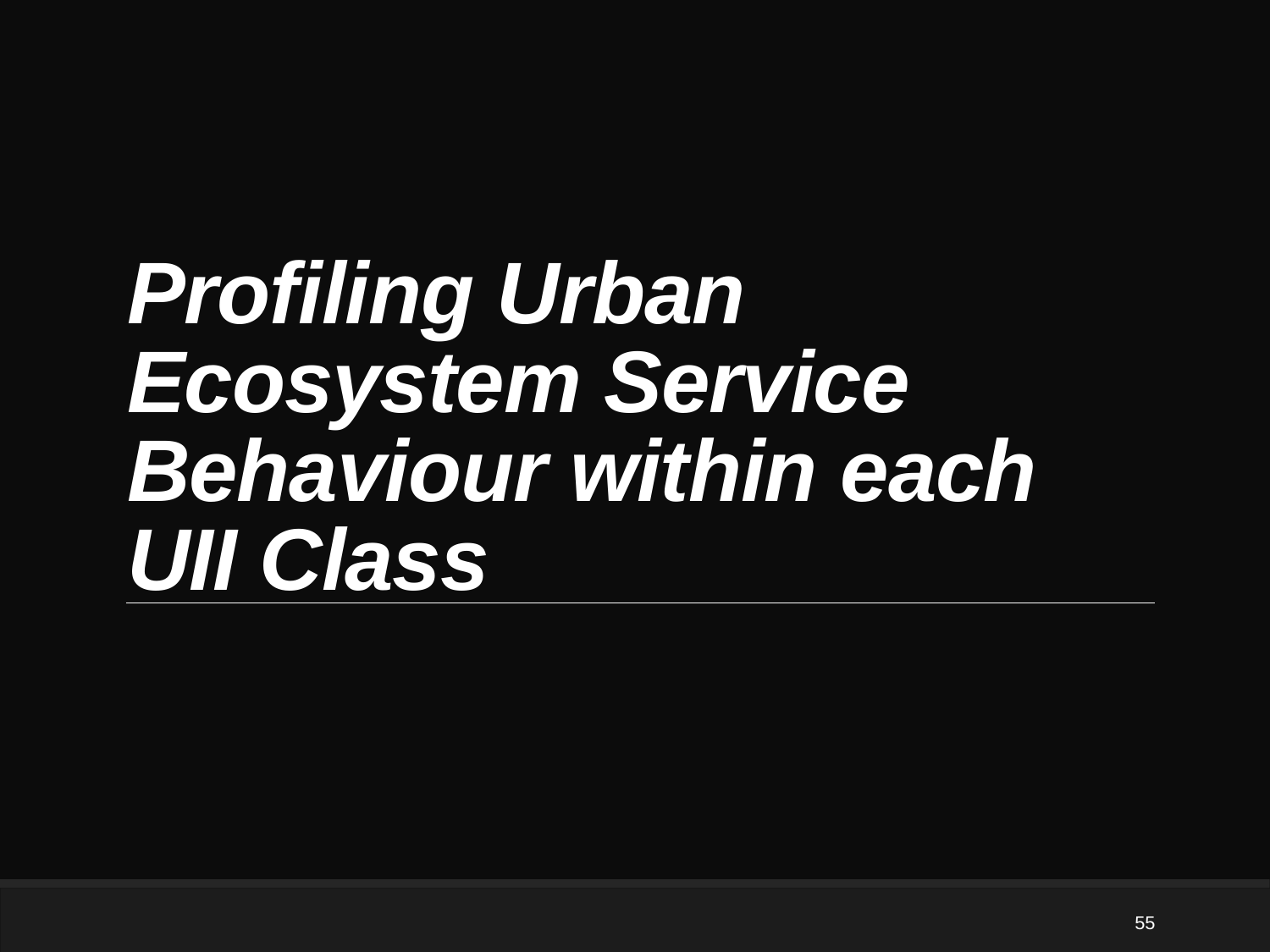

# Profiling Urban Ecosystem Service Behaviour within each UII Class

55